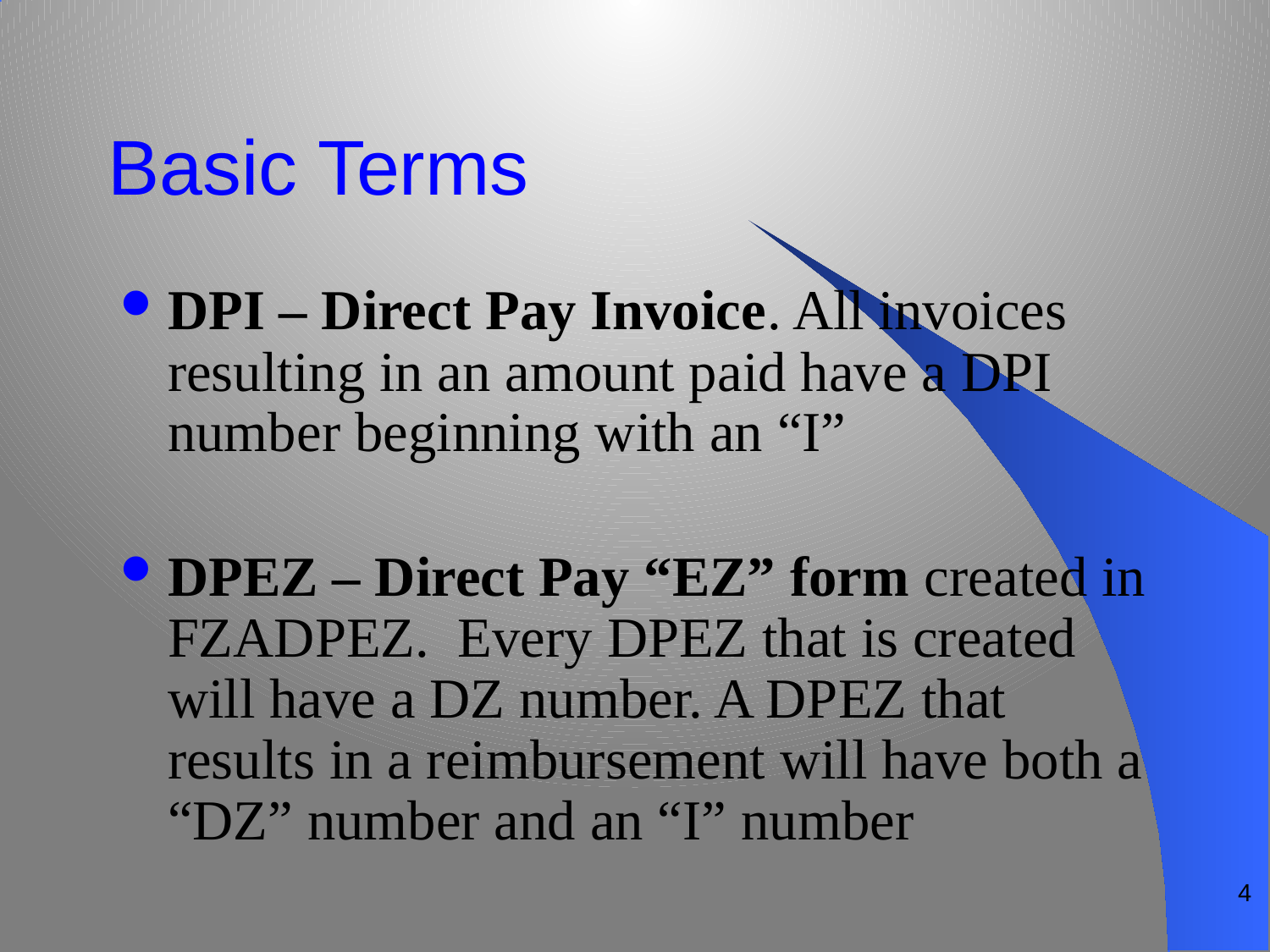

# Basic Terms
DPI – Direct Pay Invoice. All invoices resulting in an amount paid have a DPI number beginning with an “I”

DPEZ – Direct Pay “EZ” form created in FZADPEZ.  Every DPEZ that is created will have a DZ number. A DPEZ that results in a reimbursement will have both a “DZ” number and an “I” number
4